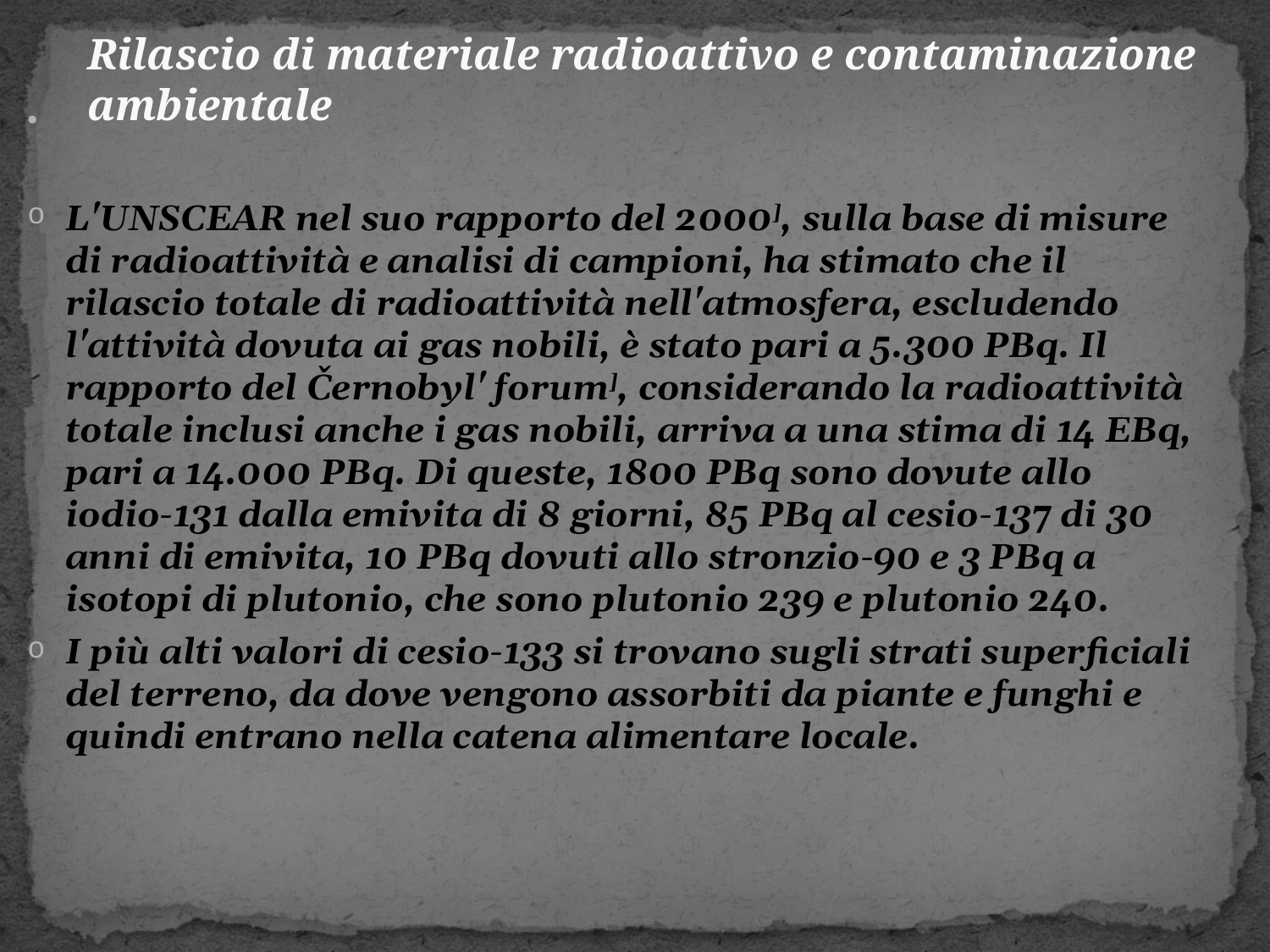

# Rilascio di materiale radioattivo e contaminazione ambientale

L'UNSCEAR nel suo rapporto del 2000], sulla base di misure di radioattività e analisi di campioni, ha stimato che il rilascio totale di radioattività nell'atmosfera, escludendo l'attività dovuta ai gas nobili, è stato pari a 5.300 PBq. Il rapporto del Černobyl' forum], considerando la radioattività totale inclusi anche i gas nobili, arriva a una stima di 14 EBq, pari a 14.000 PBq. Di queste, 1800 PBq sono dovute allo iodio-131 dalla emivita di 8 giorni, 85 PBq al cesio-137 di 30 anni di emivita, 10 PBq dovuti allo stronzio-90 e 3 PBq a isotopi di plutonio, che sono plutonio 239 e plutonio 240.
I più alti valori di cesio-133 si trovano sugli strati superficiali del terreno, da dove vengono assorbiti da piante e funghi e quindi entrano nella catena alimentare locale.